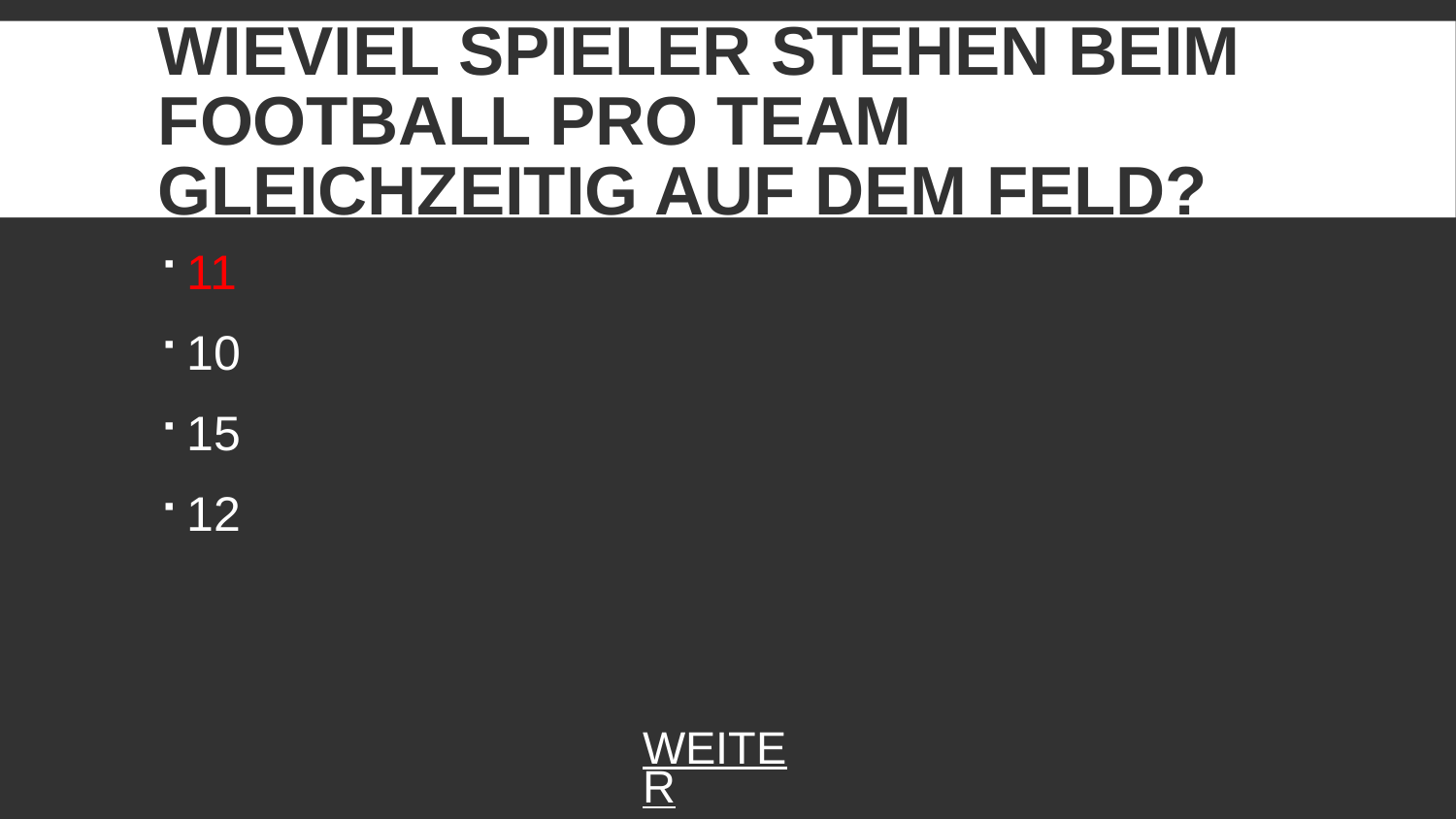

# Wieviel Spieler stehen beim Football pro Team gleichzeitig auf dem Feld?
11
10
15
12
WEITER